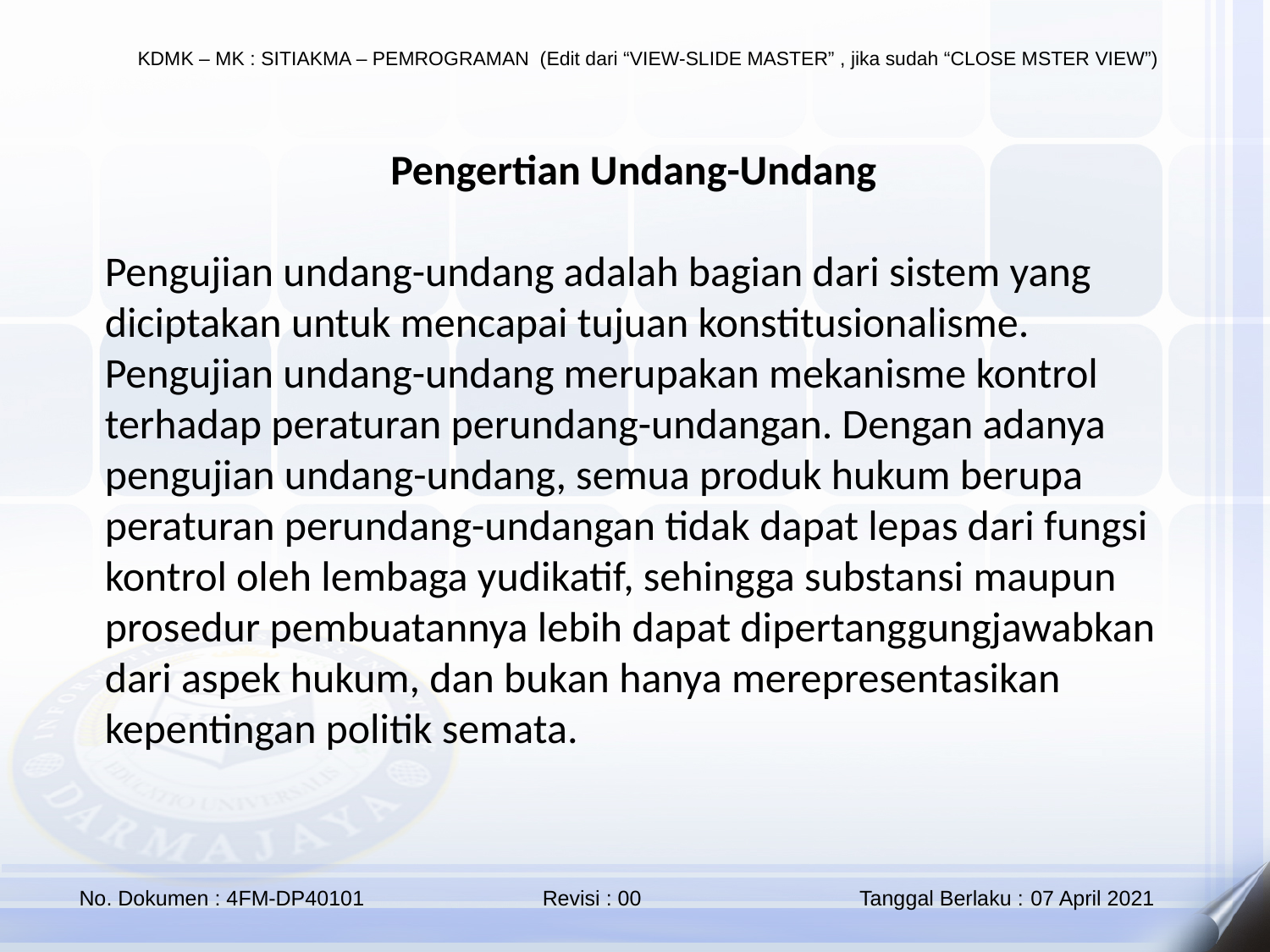

Pengertian Undang-Undang

Pengujian undang-undang adalah bagian dari sistem yang diciptakan untuk mencapai tujuan konstitusionalisme. Pengujian undang-undang merupakan mekanisme kontrol terhadap peraturan perundang-undangan. Dengan adanya pengujian undang-undang, semua produk hukum berupa peraturan perundang-undangan tidak dapat lepas dari fungsi kontrol oleh lembaga yudikatif, sehingga substansi maupun prosedur pembuatannya lebih dapat dipertanggungjawabkan dari aspek hukum, dan bukan hanya merepresentasikan kepentingan politik semata.